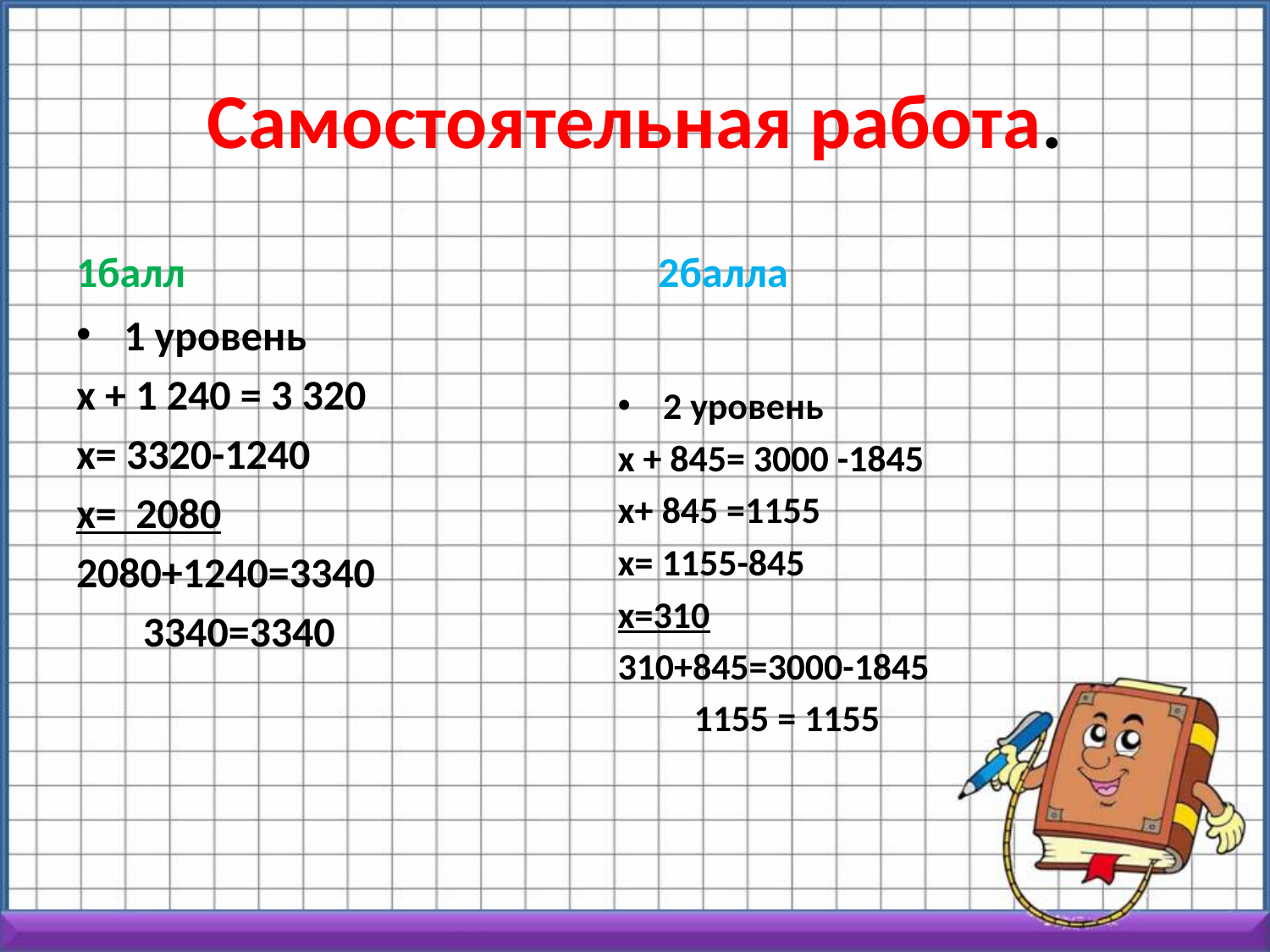

# Самостоятельная работа.
1балл
2балла
1 уровень
х + 1 240 = 3 320
х= 3320-1240
х=  2080
2080+1240=3340
       3340=3340

2 уровень
х + 845= 3000 -1845
х+ 845 =1155
х= 1155-845
х=310
310+845=3000-1845
         1155 = 1155